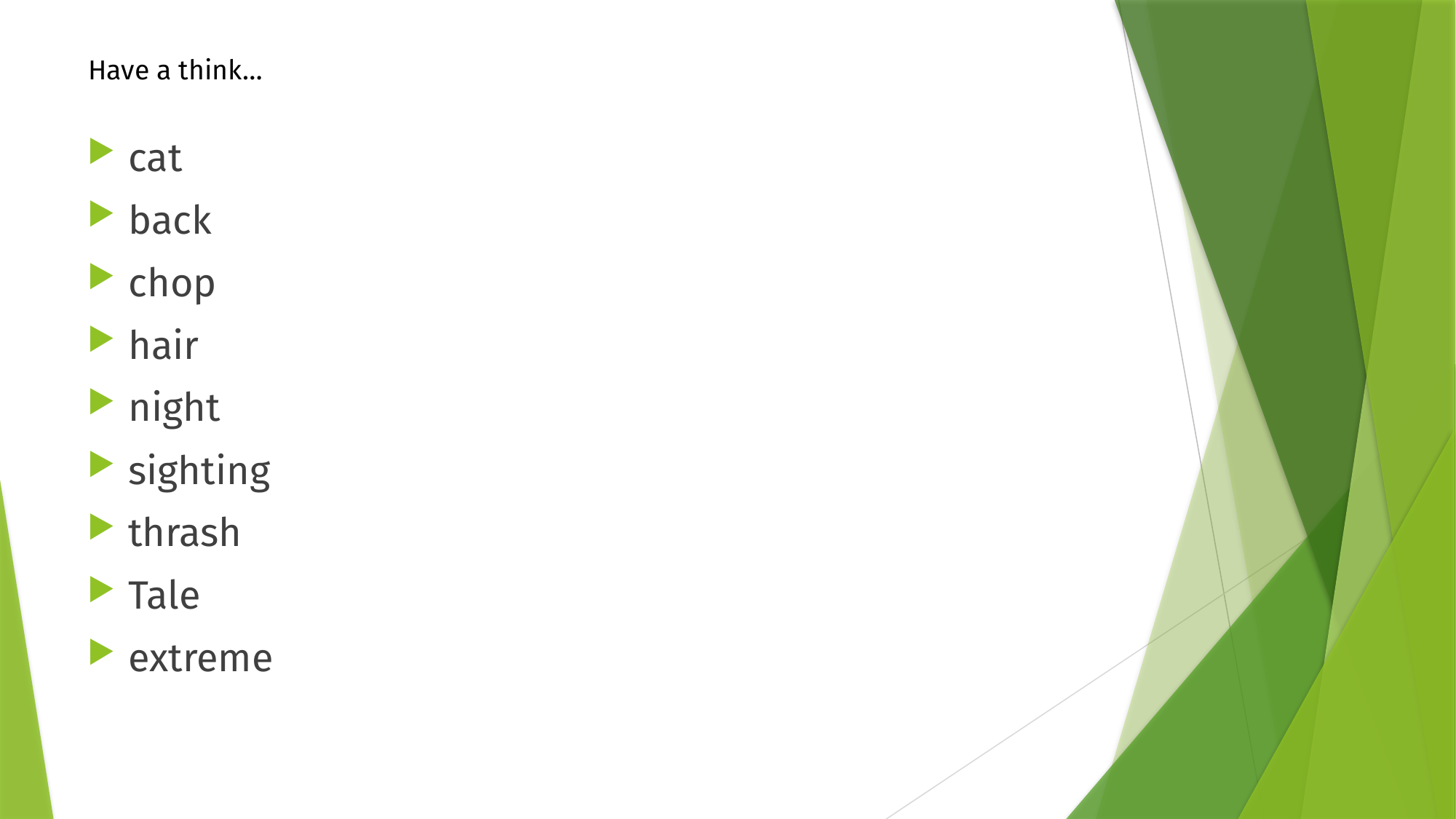

Have a think…
cat
back
chop
hair
night
sighting
thrash
Tale
extreme